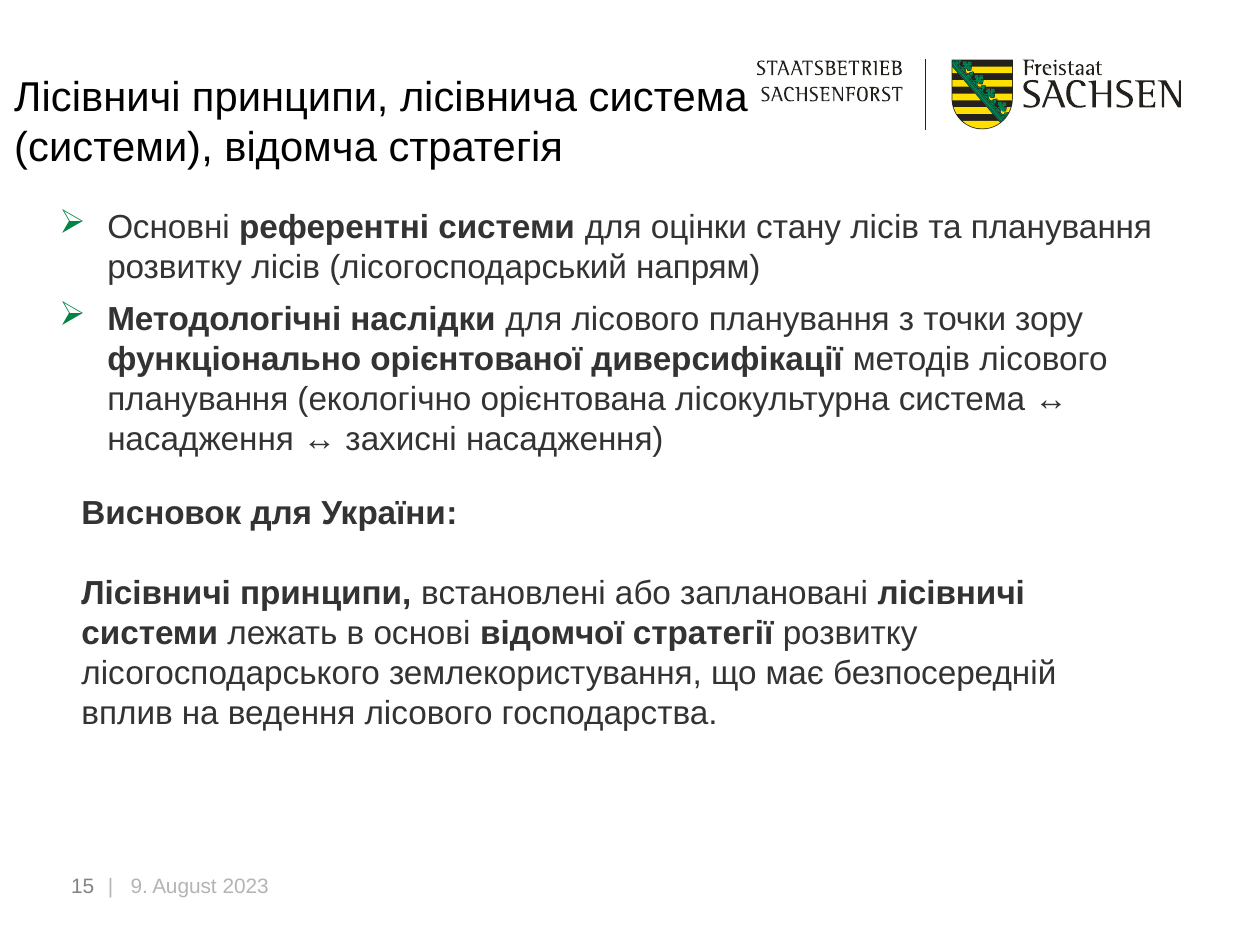

# Лісівничі принципи, лісівнича система (системи), відомча стратегія
Основні референтні системи для оцінки стану лісів та планування розвитку лісів (лісогосподарський напрям)
Методологічні наслідки для лісового планування з точки зору функціонально орієнтованої диверсифікації методів лісового планування (екологічно орієнтована лісокультурна система ↔ насадження ↔ захисні насадження)
Висновок для України:

Лісівничі принципи, встановлені або заплановані лісівничі системи лежать в основі відомчої стратегії розвитку лісогосподарського землекористування, що має безпосередній вплив на ведення лісового господарства.
15
|   9. August 2023